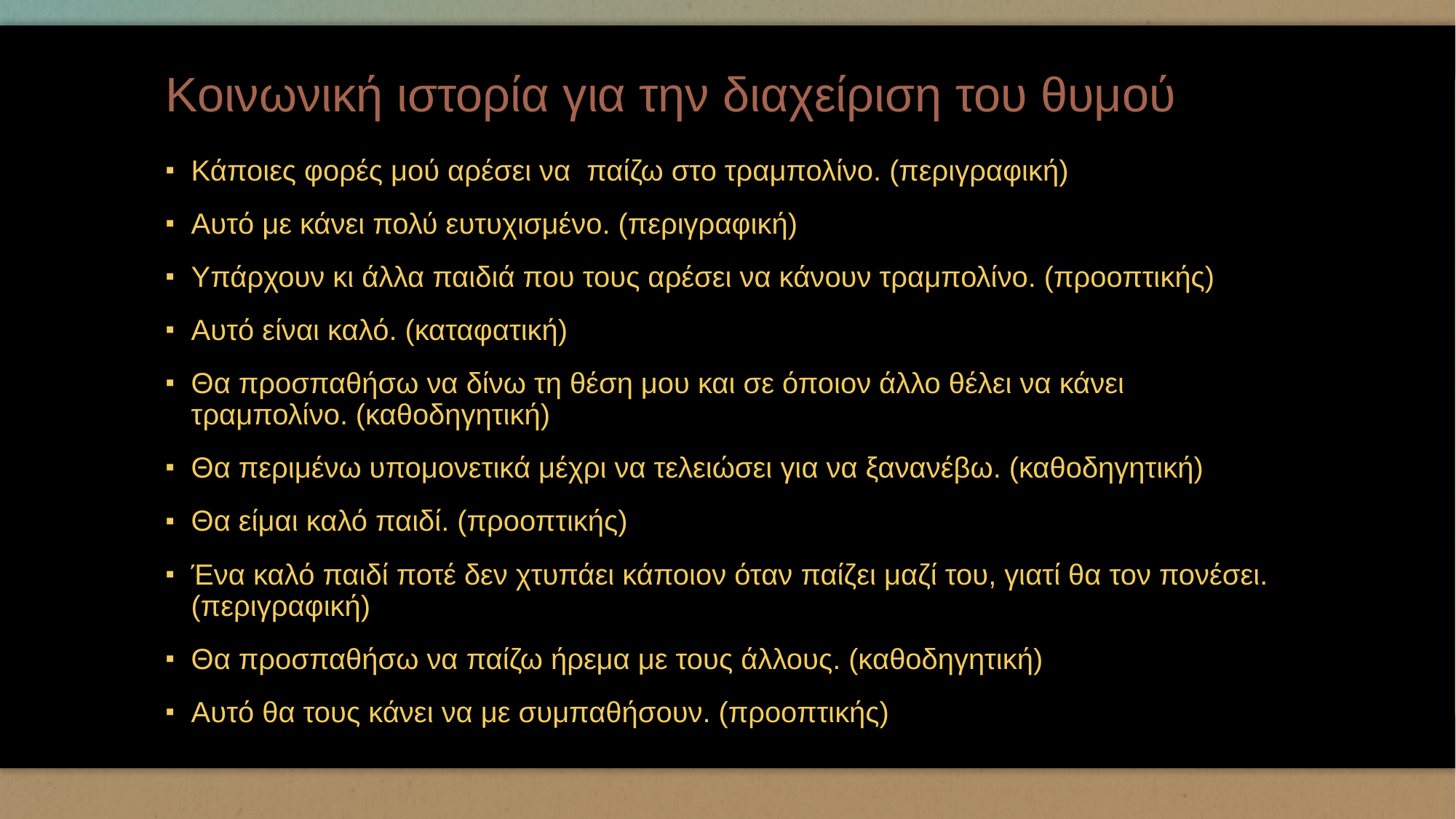

# Κοινωνική ιστορία για την διαχείριση του θυμού
Κάποιες φορές μού αρέσει να  παίζω στο τραμπολίνο. (περιγραφική)
Αυτό με κάνει πολύ ευτυχισμένο. (περιγραφική)
Υπάρχουν κι άλλα παιδιά που τους αρέσει να κάνουν τραμπολίνο. (προοπτικής)
Αυτό είναι καλό. (καταφατική)
Θα προσπαθήσω να δίνω τη θέση μου και σε όποιον άλλο θέλει να κάνει τραμπολίνο. (καθοδηγητική)
Θα περιμένω υπομονετικά μέχρι να τελειώσει για να ξανανέβω. (καθοδηγητική)
Θα είμαι καλό παιδί. (προοπτικής)
Ένα καλό παιδί ποτέ δεν χτυπάει κάποιον όταν παίζει μαζί του, γιατί θα τον πονέσει. (περιγραφική)
Θα προσπαθήσω να παίζω ήρεμα με τους άλλους. (καθοδηγητική)
Αυτό θα τους κάνει να με συμπαθήσουν. (προοπτικής)